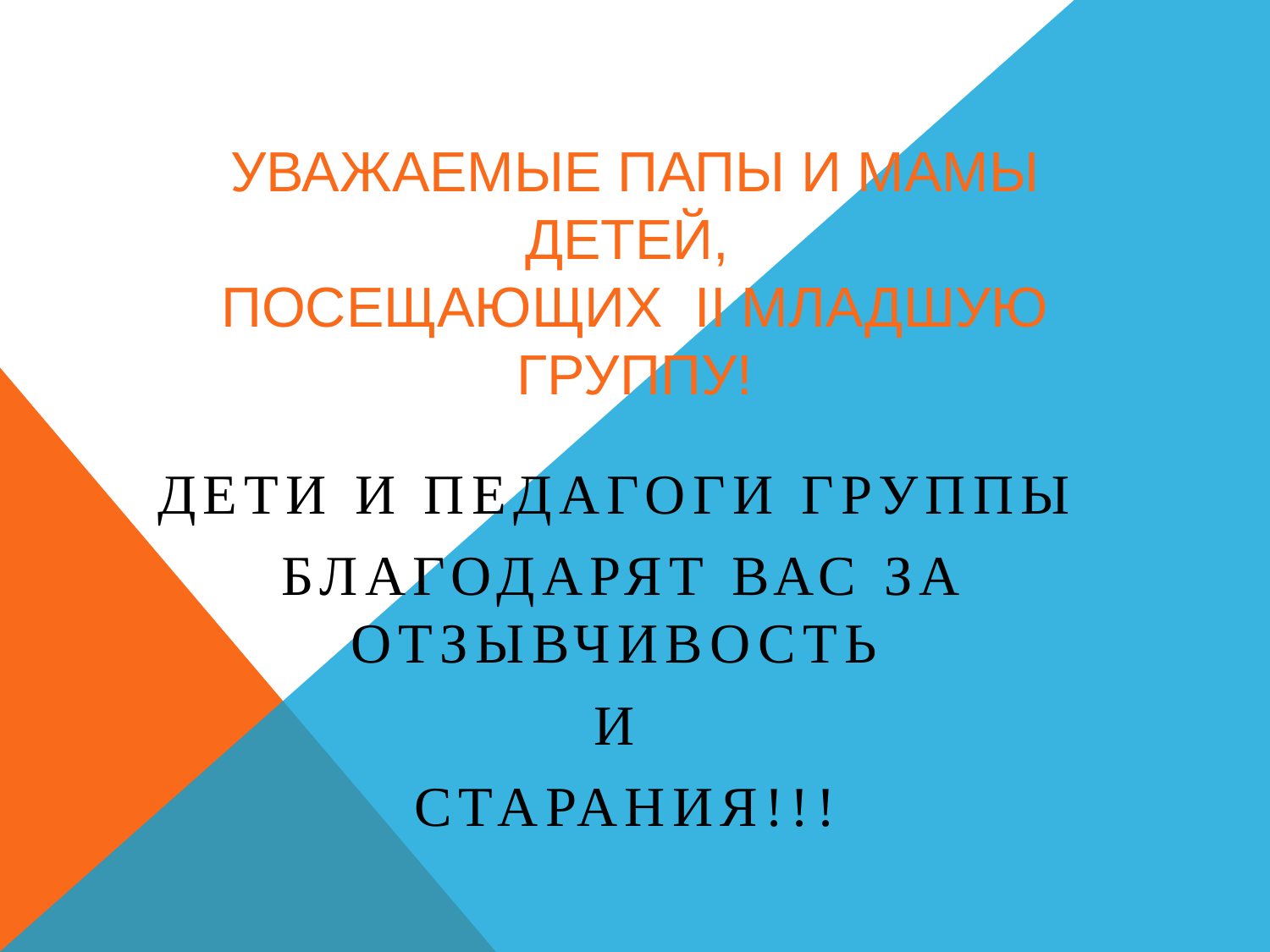

# Уважаемые папы и мамы детей, посещающих  II младшую группу!
Дети и педагоги группы
благодарят Вас за отзывчивость
и
старания!!!